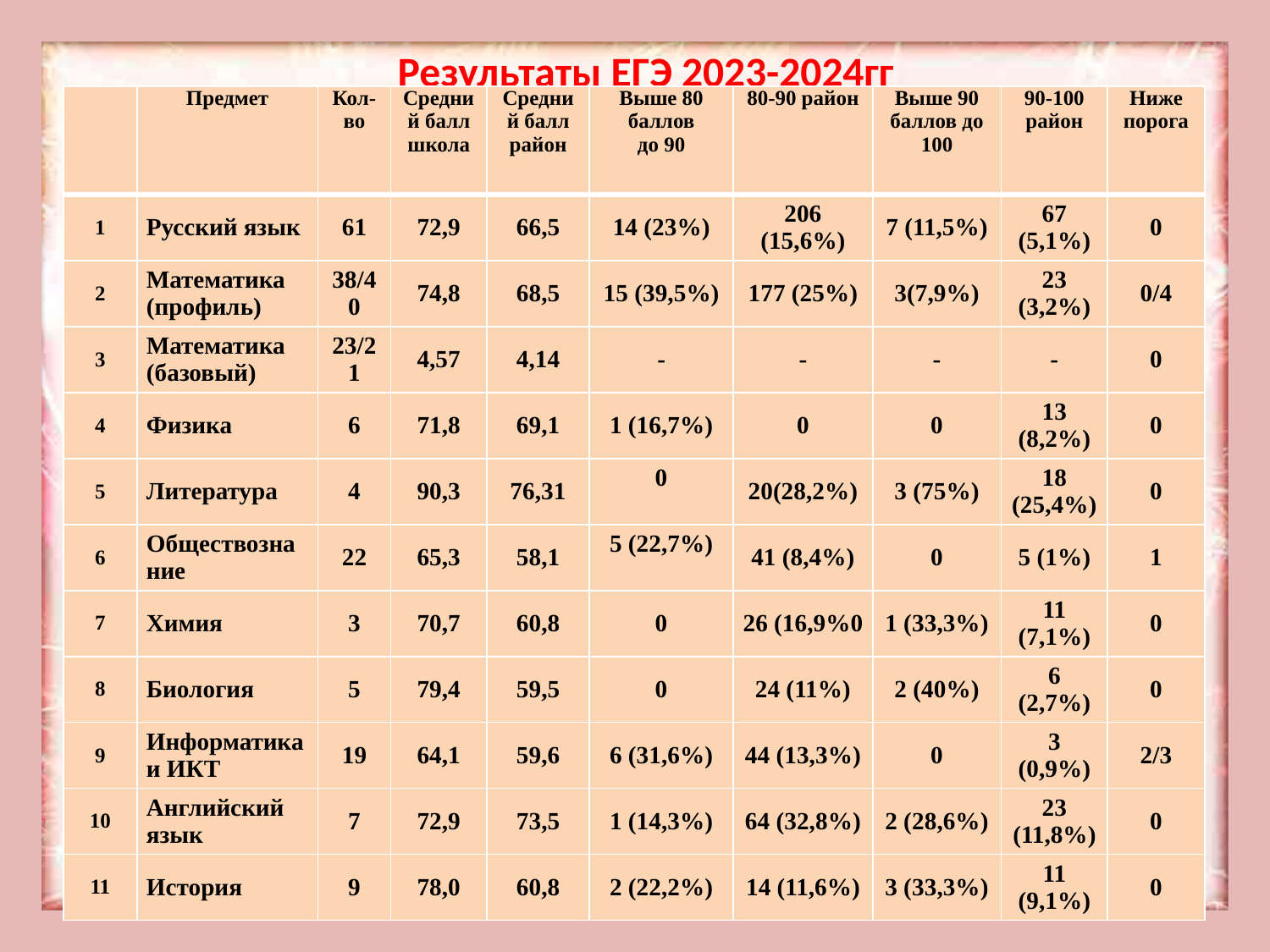

# Результаты ЕГЭ 2023-2024гг
|  | Предмет | Кол-во | Средний балл школа | Средний балл район | Выше 80 баллов до 90 | 80-90 район | Выше 90 баллов до 100 | 90-100 район | Ниже порога |
| --- | --- | --- | --- | --- | --- | --- | --- | --- | --- |
| 1 | Русский язык | 61 | 72,9 | 66,5 | 14 (23%) | 206 (15,6%) | 7 (11,5%) | 67 (5,1%) | 0 |
| 2 | Математика (профиль) | 38/40 | 74,8 | 68,5 | 15 (39,5%) | 177 (25%) | 3(7,9%) | 23 (3,2%) | 0/4 |
| 3 | Математика (базовый) | 23/21 | 4,57 | 4,14 | - | - | - | - | 0 |
| 4 | Физика | 6 | 71,8 | 69,1 | 1 (16,7%) | 0 | 0 | 13 (8,2%) | 0 |
| 5 | Литература | 4 | 90,3 | 76,31 | 0 | 20(28,2%) | 3 (75%) | 18 (25,4%) | 0 |
| 6 | Обществознание | 22 | 65,3 | 58,1 | 5 (22,7%) | 41 (8,4%) | 0 | 5 (1%) | 1 |
| 7 | Химия | 3 | 70,7 | 60,8 | 0 | 26 (16,9%0 | 1 (33,3%) | 11 (7,1%) | 0 |
| 8 | Биология | 5 | 79,4 | 59,5 | 0 | 24 (11%) | 2 (40%) | 6 (2,7%) | 0 |
| 9 | Информатика и ИКТ | 19 | 64,1 | 59,6 | 6 (31,6%) | 44 (13,3%) | 0 | 3 (0,9%) | 2/3 |
| 10 | Английский язык | 7 | 72,9 | 73,5 | 1 (14,3%) | 64 (32,8%) | 2 (28,6%) | 23 (11,8%) | 0 |
| 11 | История | 9 | 78,0 | 60,8 | 2 (22,2%) | 14 (11,6%) | 3 (33,3%) | 11 (9,1%) | 0 |